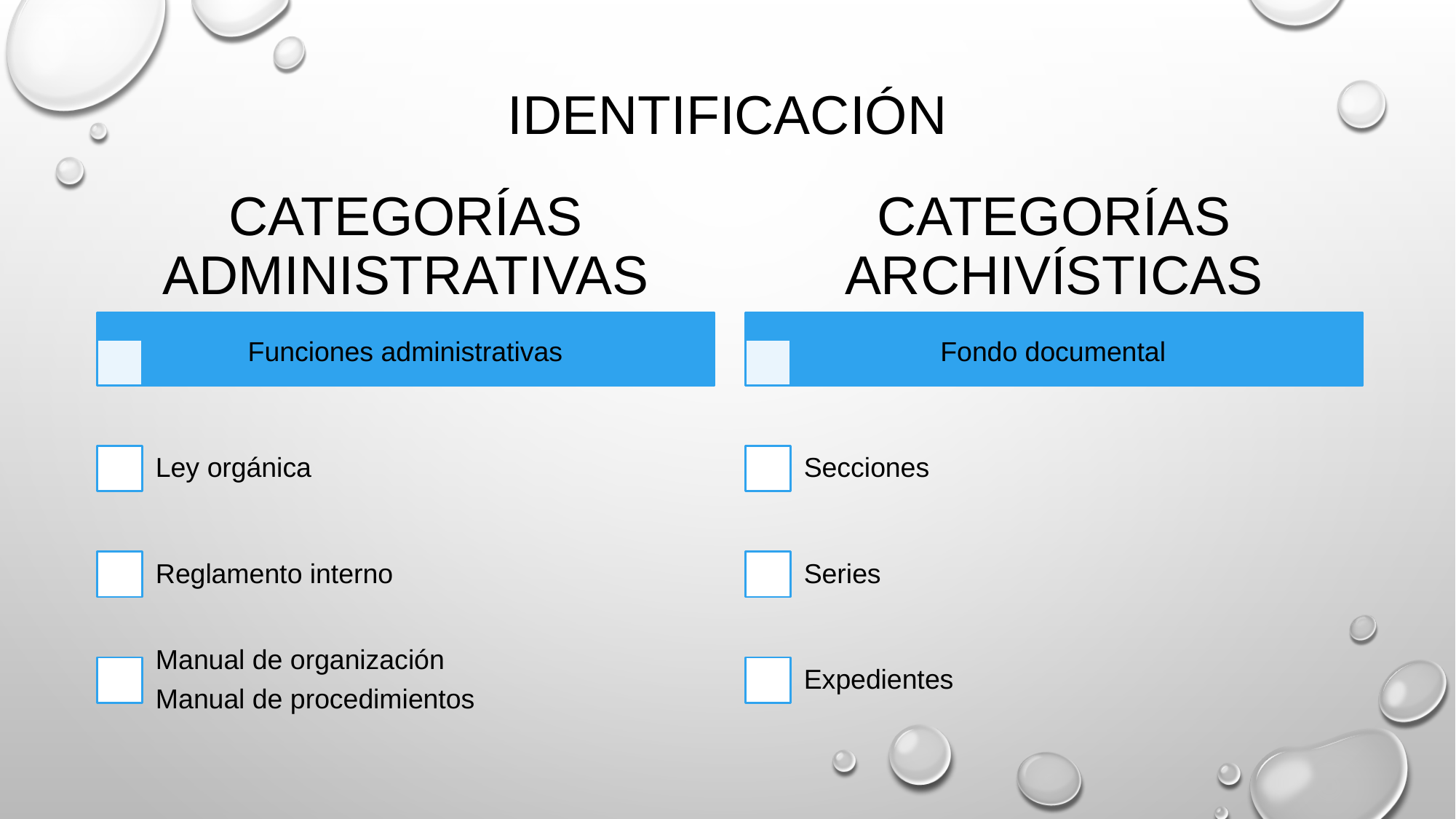

# IDENTIFICACIÓN
CATEGORÍAS ADMINISTRATIVAS
Ley orgánica
Reglamento interno
Manual de organización
Manual de procedimientos
CATEGORÍAS ARCHIVÍSTICAS
Secciones
Series
Expedientes
Funciones administrativas
Fondo documental